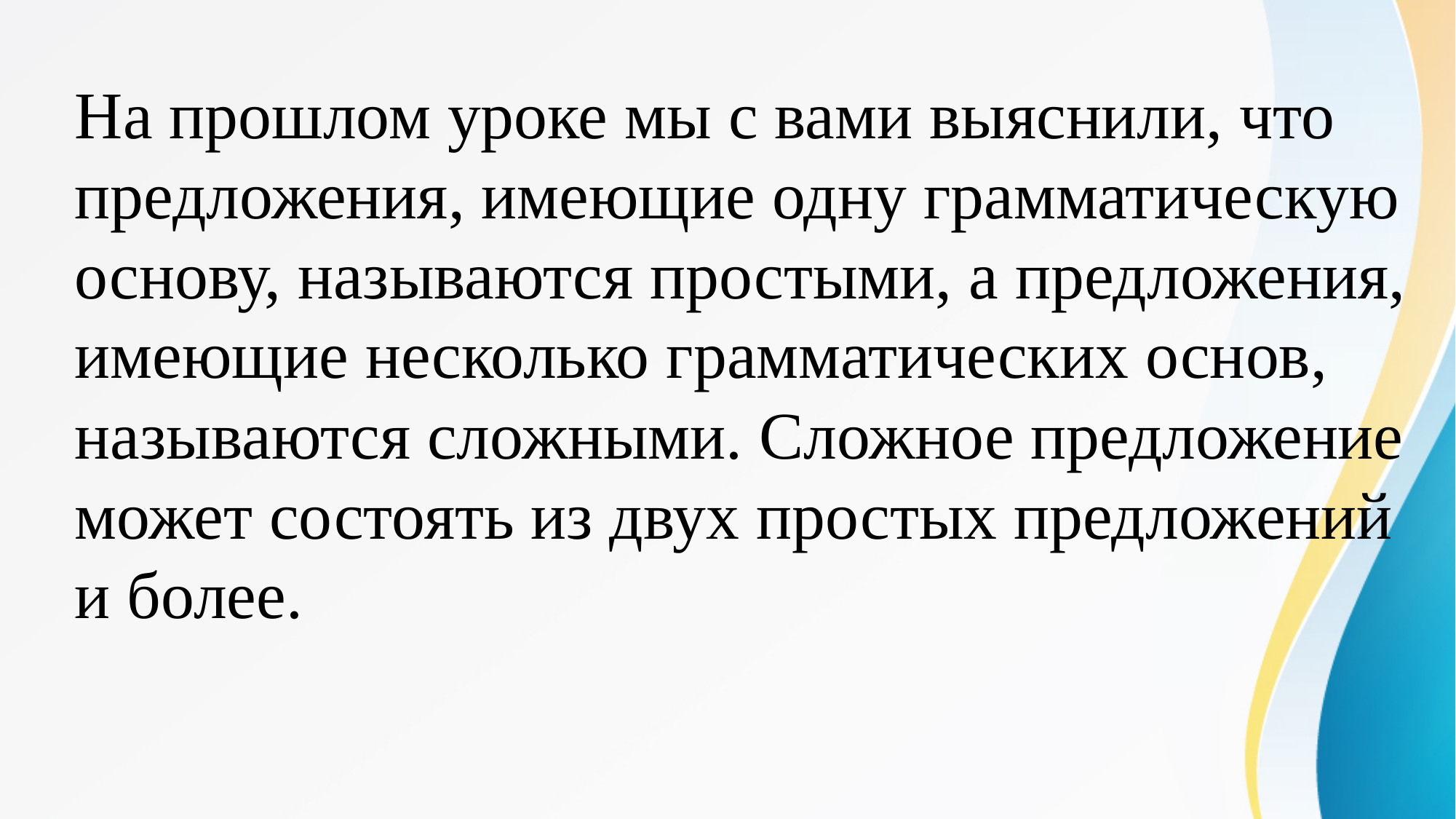

На прошлом уроке мы с вами выяснили, что предложения, имеющие одну грамматическую основу, называются простыми, а предложения, имеющие несколько грамматических основ, называются сложными. Сложное предложение может состоять из двух простых предложений и более.